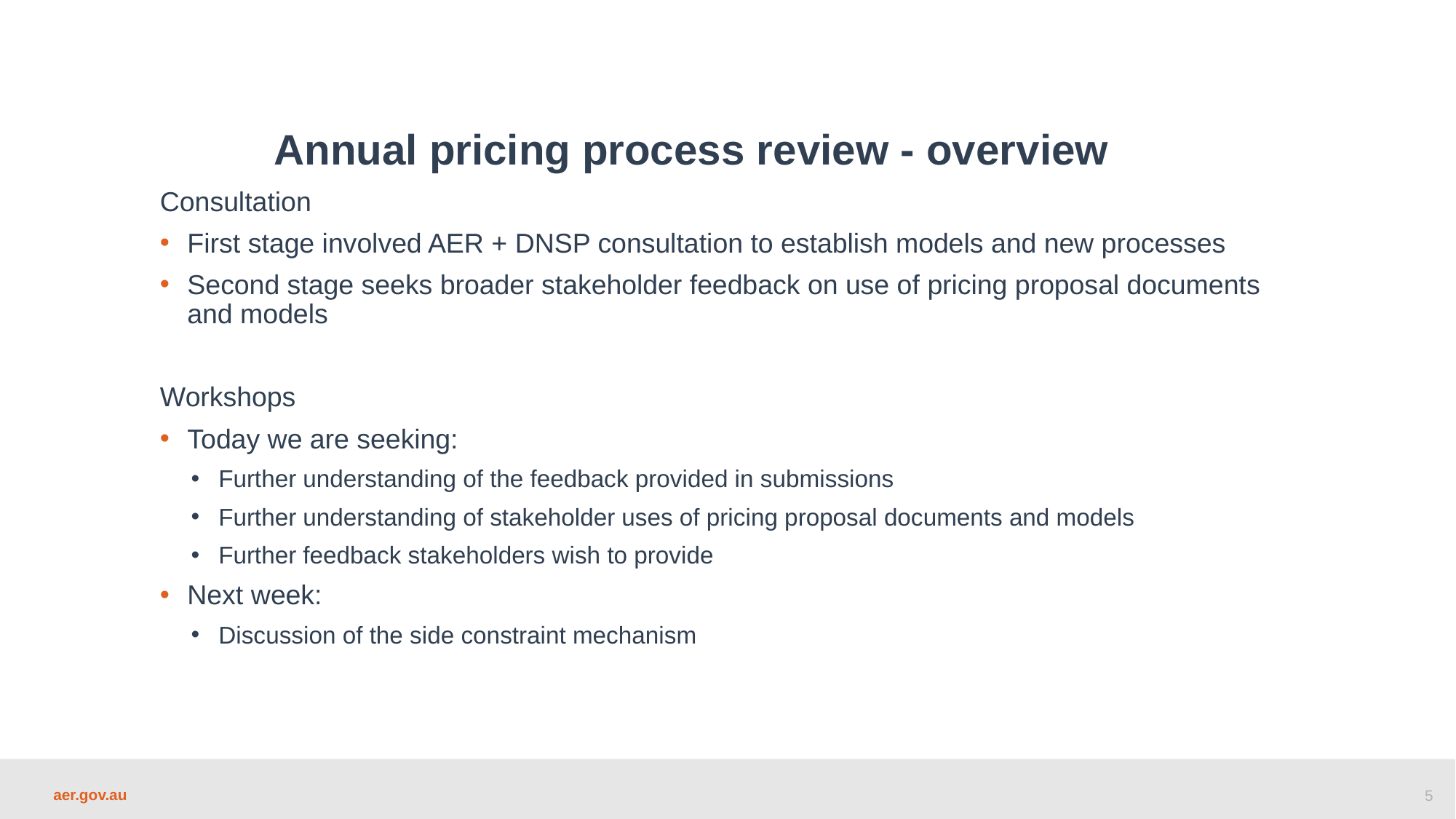

Annual pricing process review - overview
Consultation
First stage involved AER + DNSP consultation to establish models and new processes
Second stage seeks broader stakeholder feedback on use of pricing proposal documents and models

Workshops
Today we are seeking:
Further understanding of the feedback provided in submissions
Further understanding of stakeholder uses of pricing proposal documents and models
Further feedback stakeholders wish to provide
Next week:
Discussion of the side constraint mechanism

5